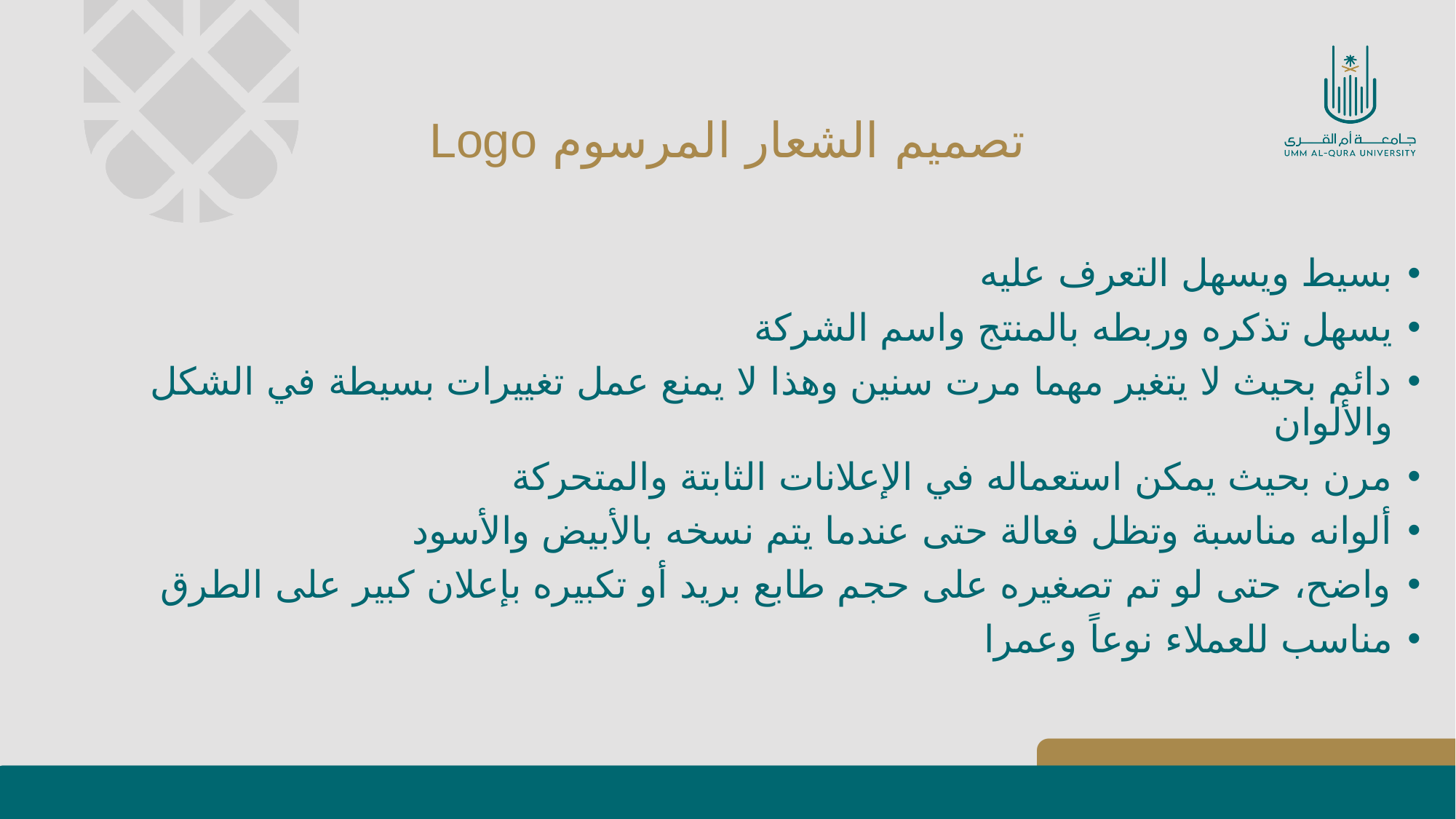

# تصميم الشعار المرسوم Logo
بسيط ويسهل التعرف عليه
يسهل تذكره وربطه بالمنتج واسم الشركة
دائم بحيث لا يتغير مهما مرت سنين وهذا لا يمنع عمل تغييرات بسيطة في الشكل والألوان
مرن بحيث يمكن استعماله في الإعلانات الثابتة والمتحركة
ألوانه مناسبة وتظل فعالة حتى عندما يتم نسخه بالأبيض والأسود
واضح، حتى لو تم تصغيره على حجم طابع بريد أو تكبيره بإعلان كبير على الطرق
مناسب للعملاء نوعاً وعمرا